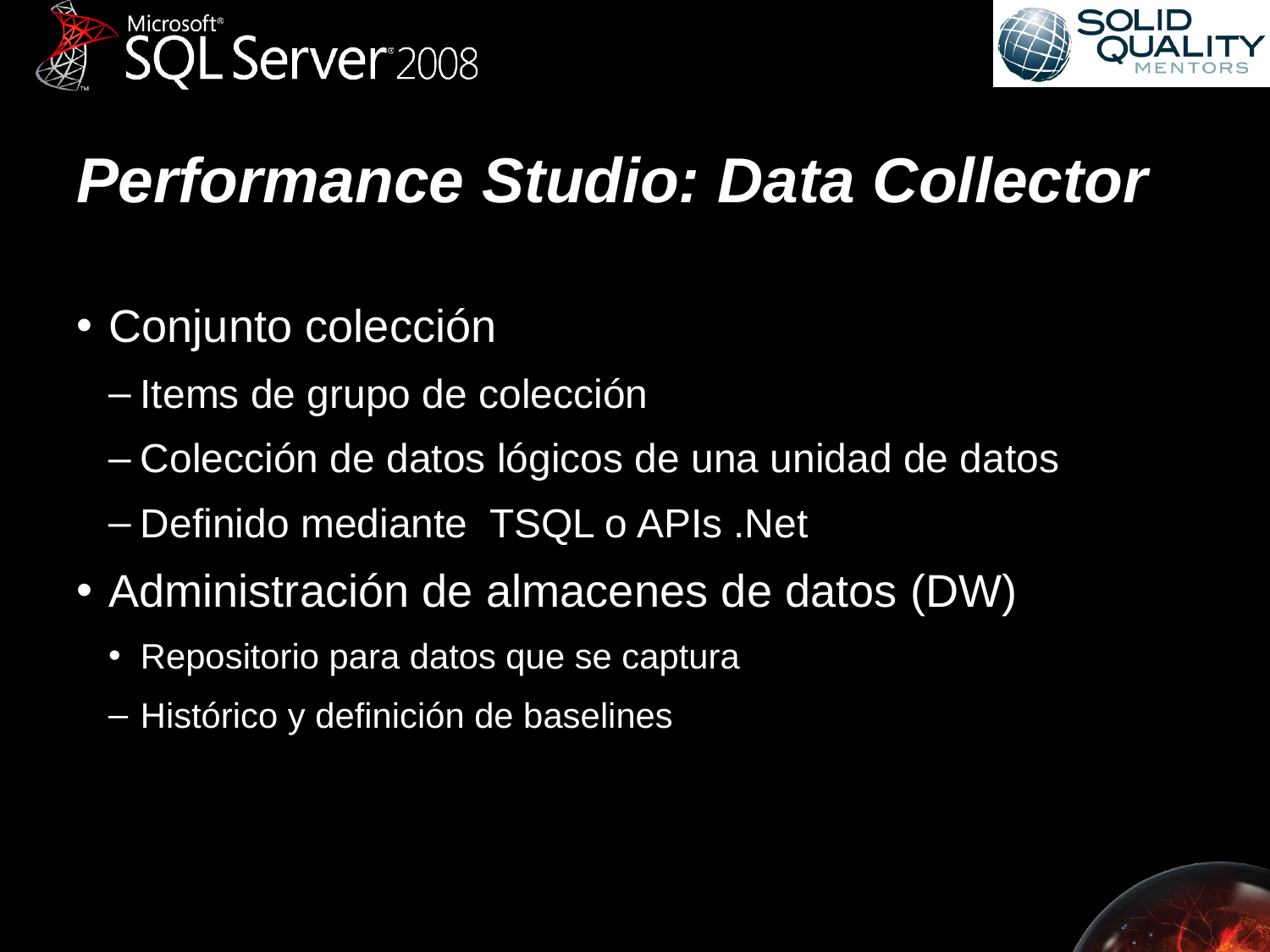

# Performance Studio: Data Collector
Conjunto colección
Items de grupo de colección
Colección de datos lógicos de una unidad de datos
Definido mediante  TSQL o APIs .Net
Administración de almacenes de datos (DW)
Repositorio para datos que se captura
Histórico y definición de baselines